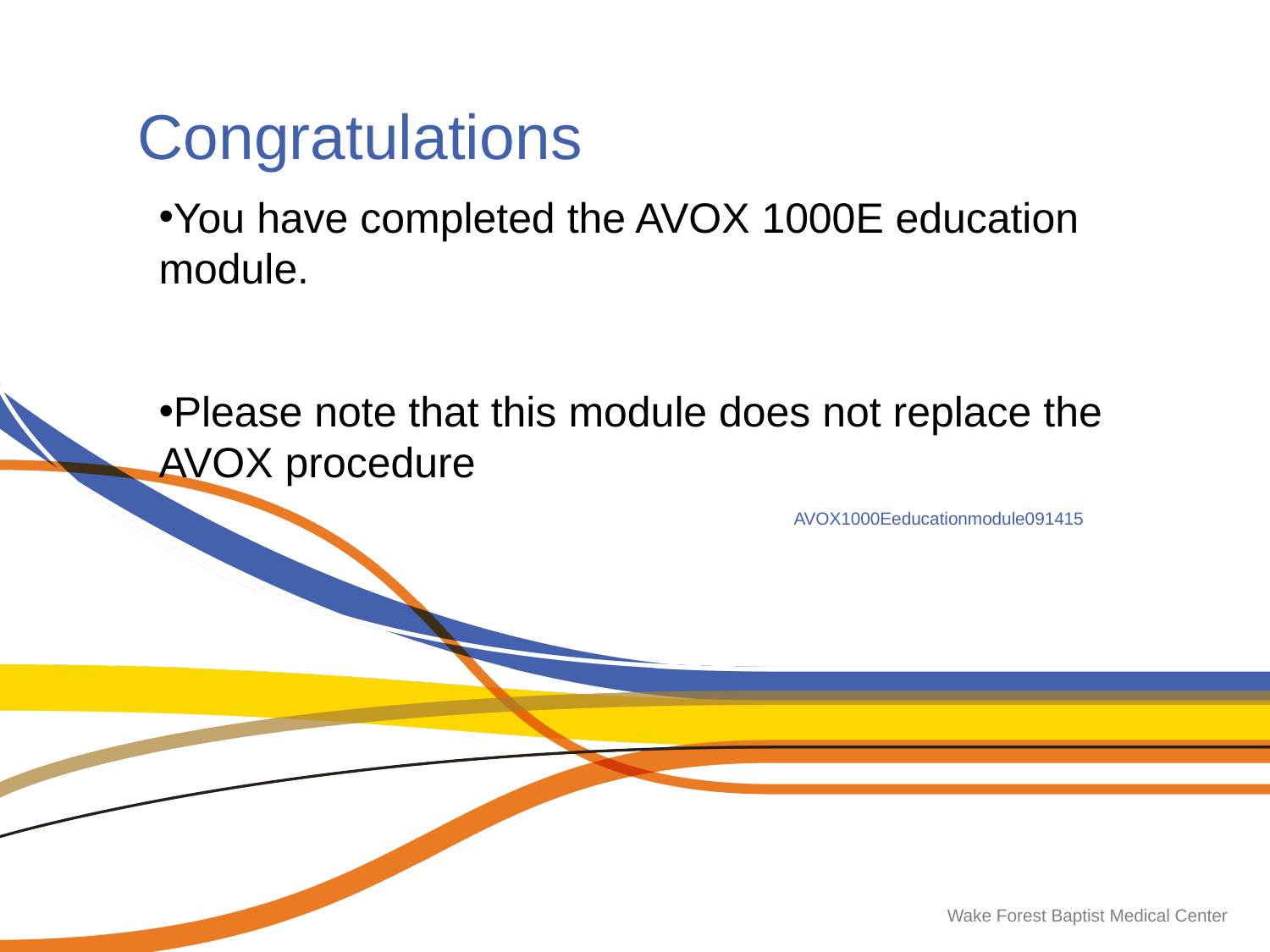

# Congratulations
You have completed the AVOX 1000E education module.

Please note that this module does not replace the AVOX procedure
					AVOX1000Eeducationmodule091415